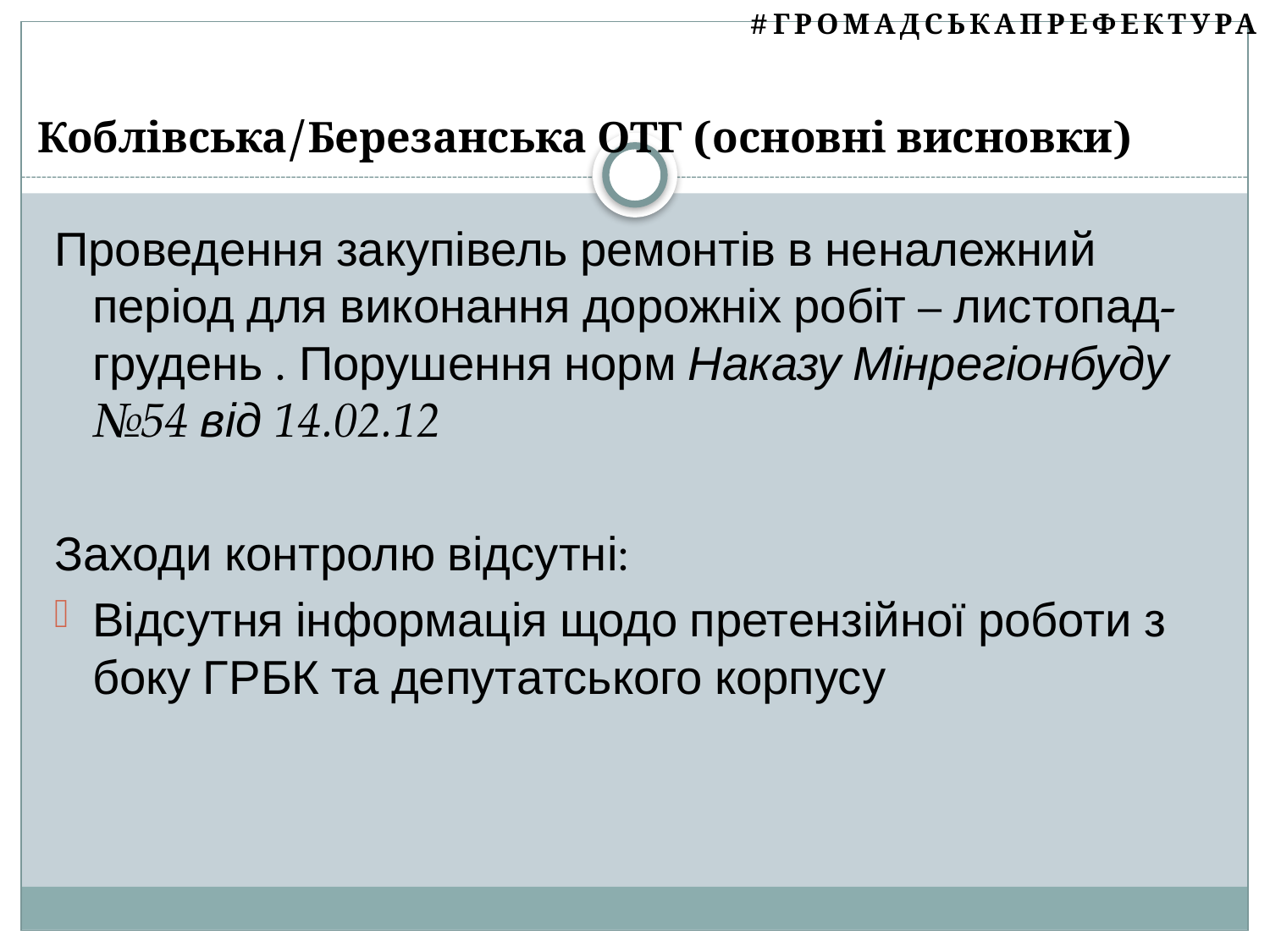

#ГромадськаПрефектура
Коблівська/Березанська ОТГ (основні висновки)
Проведення закупівель ремонтів в неналежний період для виконання дорожніх робіт – листопад-грудень . Порушення норм Наказу Мінрегіонбуду №54 від 14.02.12

Заходи контролю відсутні:
Відсутня інформація щодо претензійної роботи з боку ГРБК та депутатського корпусу